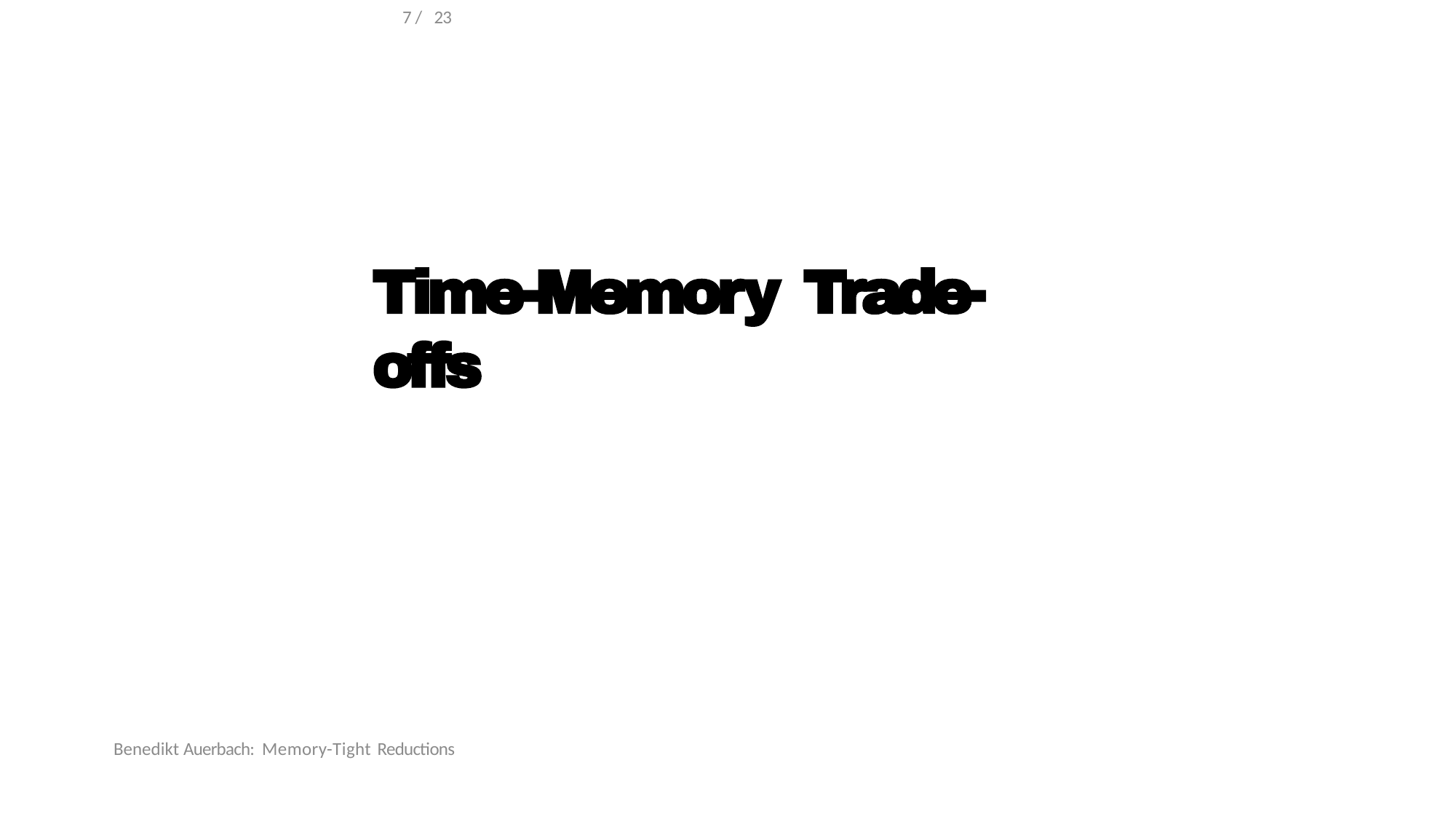

7 / 23
# Time-Memory Trade-offs
Benedikt Auerbach:  Memory-Tight Reductions